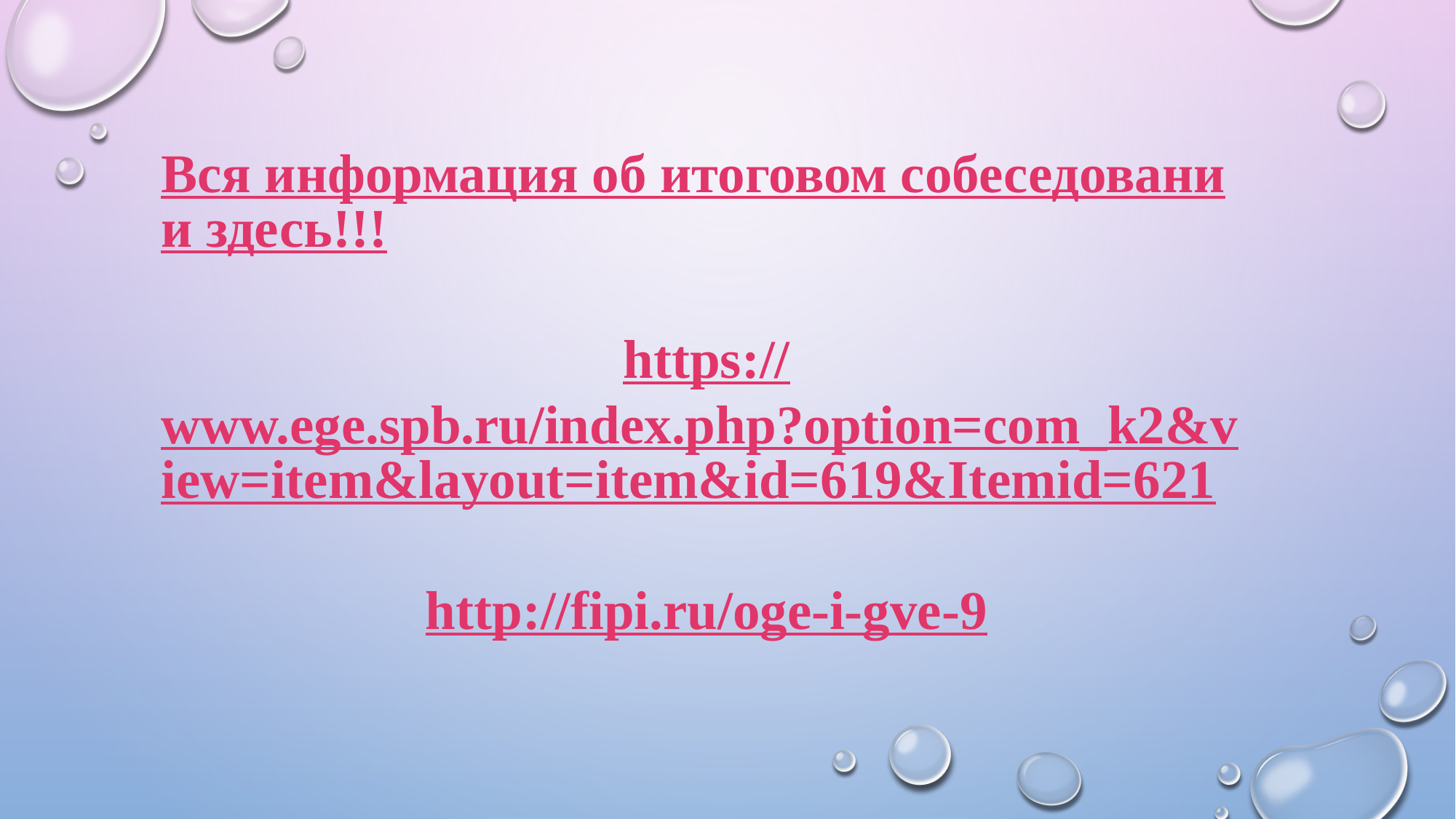

Вся информация об итоговом собеседовании здесь!!!

https://www.ege.spb.ru/index.php?option=com_k2&view=item&layout=item&id=619&Itemid=621

http://fipi.ru/oge-i-gve-9